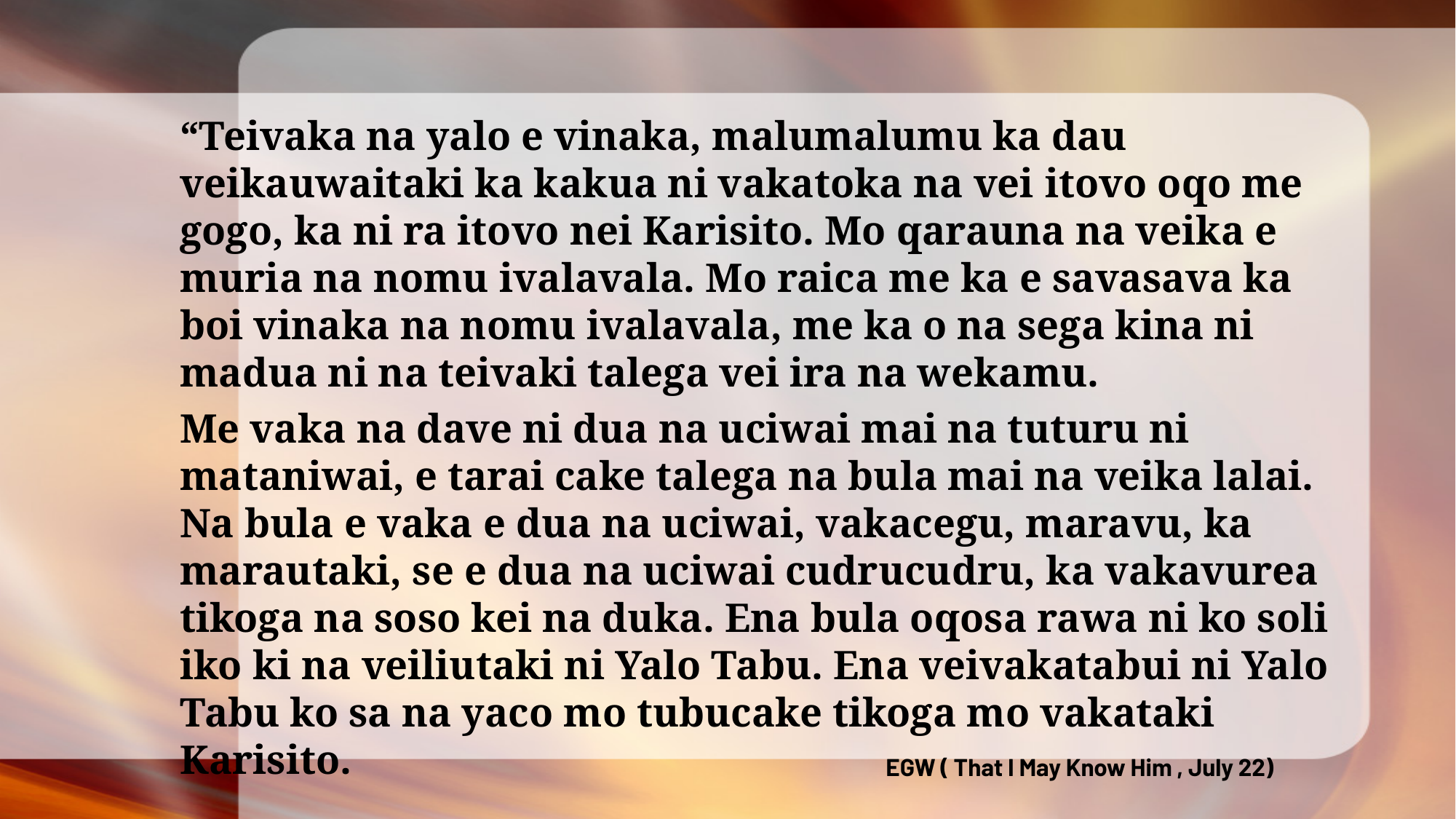

“Teivaka na yalo e vinaka, malumalumu ka dau veikauwaitaki ka kakua ni vakatoka na vei itovo oqo me gogo, ka ni ra itovo nei Karisito. Mo qarauna na veika e muria na nomu ivalavala. Mo raica me ka e savasava ka boi vinaka na nomu ivalavala, me ka o na sega kina ni madua ni na teivaki talega vei ira na wekamu.
Me vaka na dave ni dua na uciwai mai na tuturu ni mataniwai, e tarai cake talega na bula mai na veika lalai. Na bula e vaka e dua na uciwai, vakacegu, maravu, ka marautaki, se e dua na uciwai cudrucudru, ka vakavurea tikoga na soso kei na duka. Ena bula oqosa rawa ni ko soli iko ki na veiliutaki ni Yalo Tabu. Ena veivakatabui ni Yalo Tabu ko sa na yaco mo tubucake tikoga mo vakataki Karisito.
EGW ( That I May Know Him , July 22)